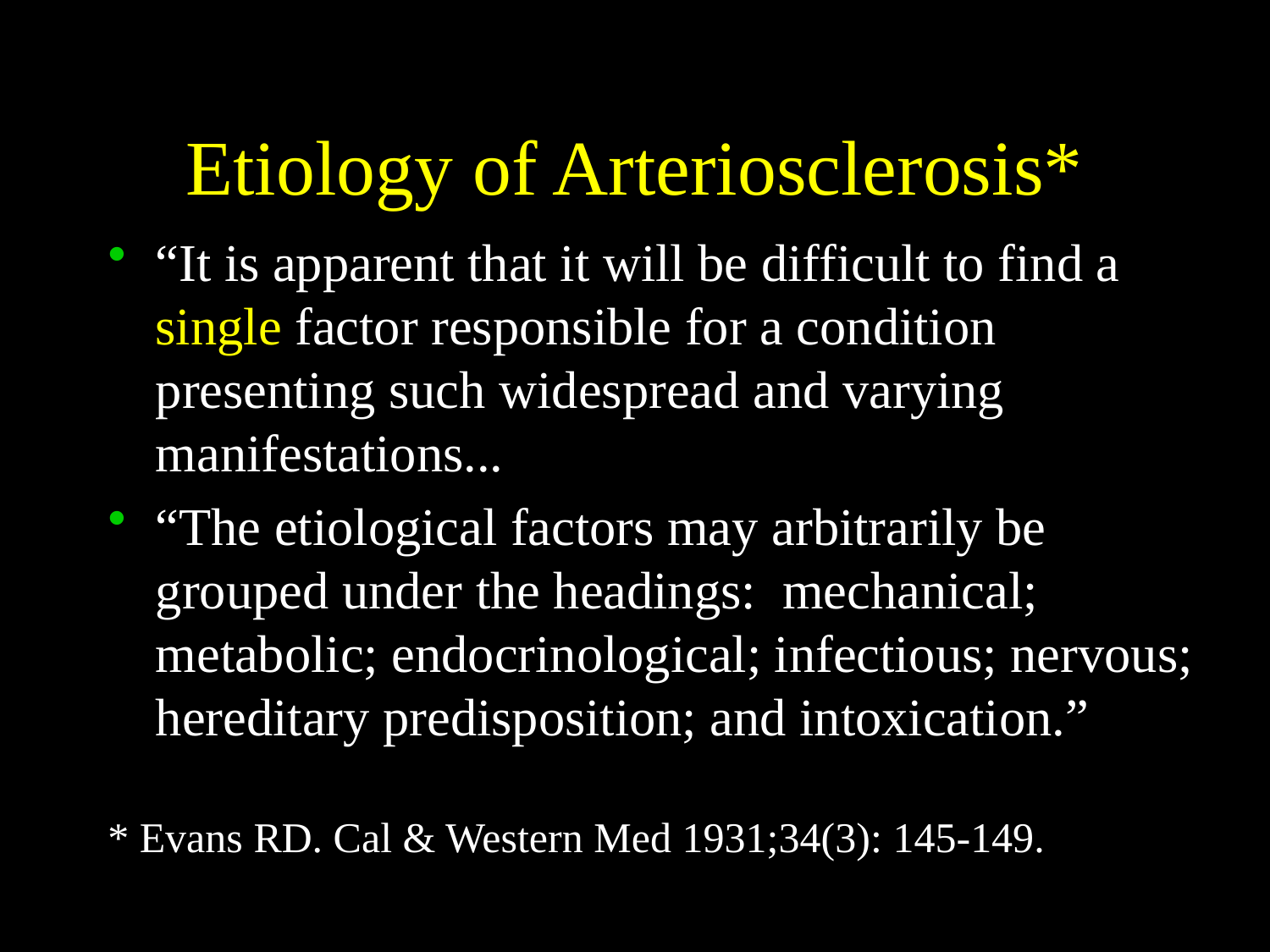

# Etiology of Arteriosclerosis*
“It is apparent that it will be difficult to find a single factor responsible for a condition presenting such widespread and varying manifestations...
“The etiological factors may arbitrarily be grouped under the headings:  mechanical; metabolic; endocrinological; infectious; nervous; hereditary predisposition; and intoxication.”

* Evans RD. Cal & Western Med 1931;34(3): 145-149.